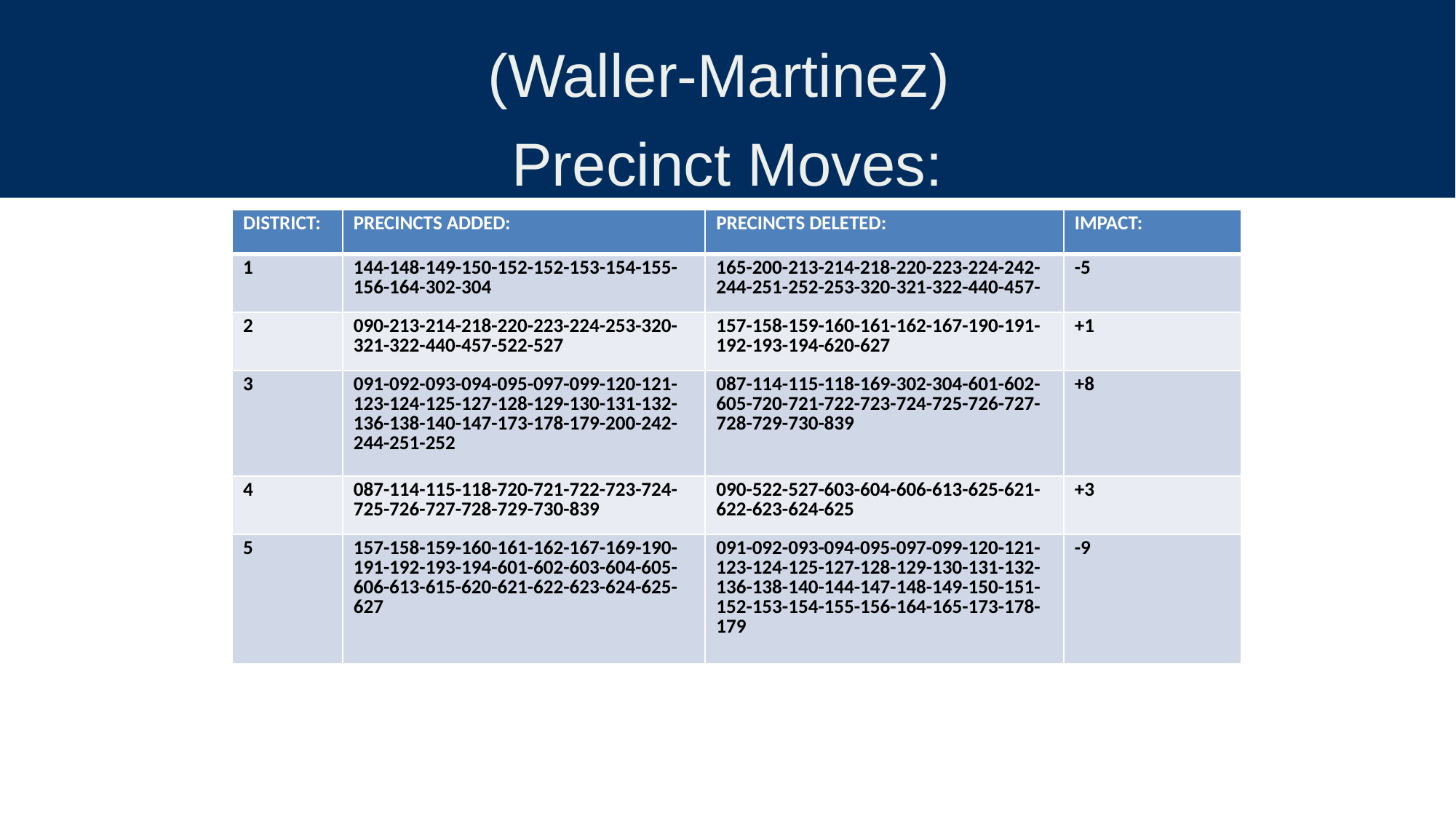

(Waller-Martinez)
Precinct Moves:
| DISTRICT: | PRECINCTS ADDED: | PRECINCTS DELETED: | IMPACT: |
| --- | --- | --- | --- |
| 1 | 144-148-149-150-152-152-153-154-155-156-164-302-304 | 165-200-213-214-218-220-223-224-242-244-251-252-253-320-321-322-440-457- | -5 |
| 2 | 090-213-214-218-220-223-224-253-320-321-322-440-457-522-527 | 157-158-159-160-161-162-167-190-191-192-193-194-620-627 | +1 |
| 3 | 091-092-093-094-095-097-099-120-121-123-124-125-127-128-129-130-131-132-136-138-140-147-173-178-179-200-242-244-251-252 | 087-114-115-118-169-302-304-601-602-605-720-721-722-723-724-725-726-727-728-729-730-839 | +8 |
| 4 | 087-114-115-118-720-721-722-723-724-725-726-727-728-729-730-839 | 090-522-527-603-604-606-613-625-621-622-623-624-625 | +3 |
| 5 | 157-158-159-160-161-162-167-169-190-191-192-193-194-601-602-603-604-605-606-613-615-620-621-622-623-624-625-627 | 091-092-093-094-095-097-099-120-121-123-124-125-127-128-129-130-131-132-136-138-140-144-147-148-149-150-151-152-153-154-155-156-164-165-173-178-179 | -9 |